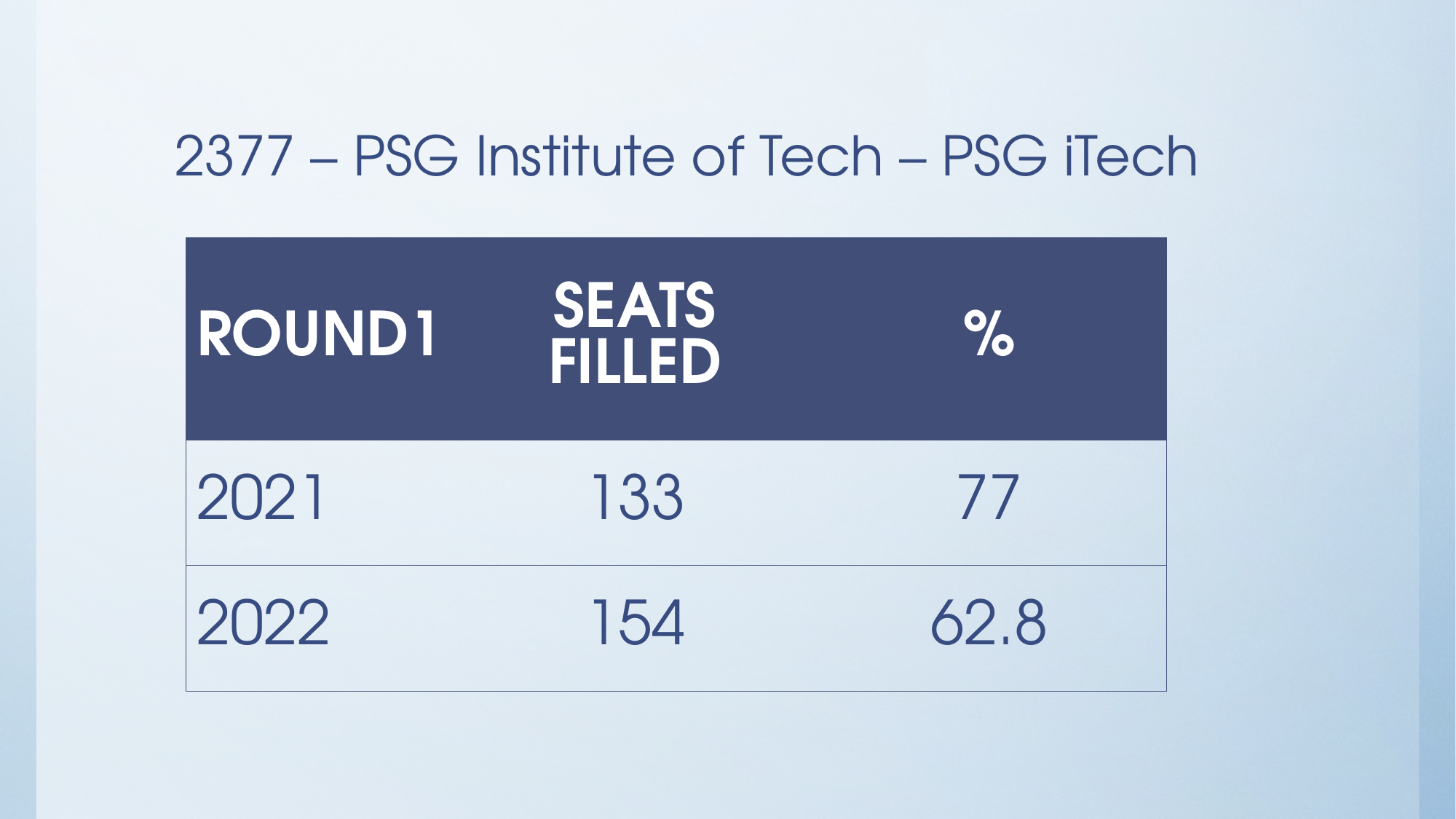

# 2377 – PSG Institute of Tech – PSG iTech
| ROUND1 | SEATS FILLED | % |
| --- | --- | --- |
| 2021 | 133 | 77 |
| 2022 | 154 | 62.8 |